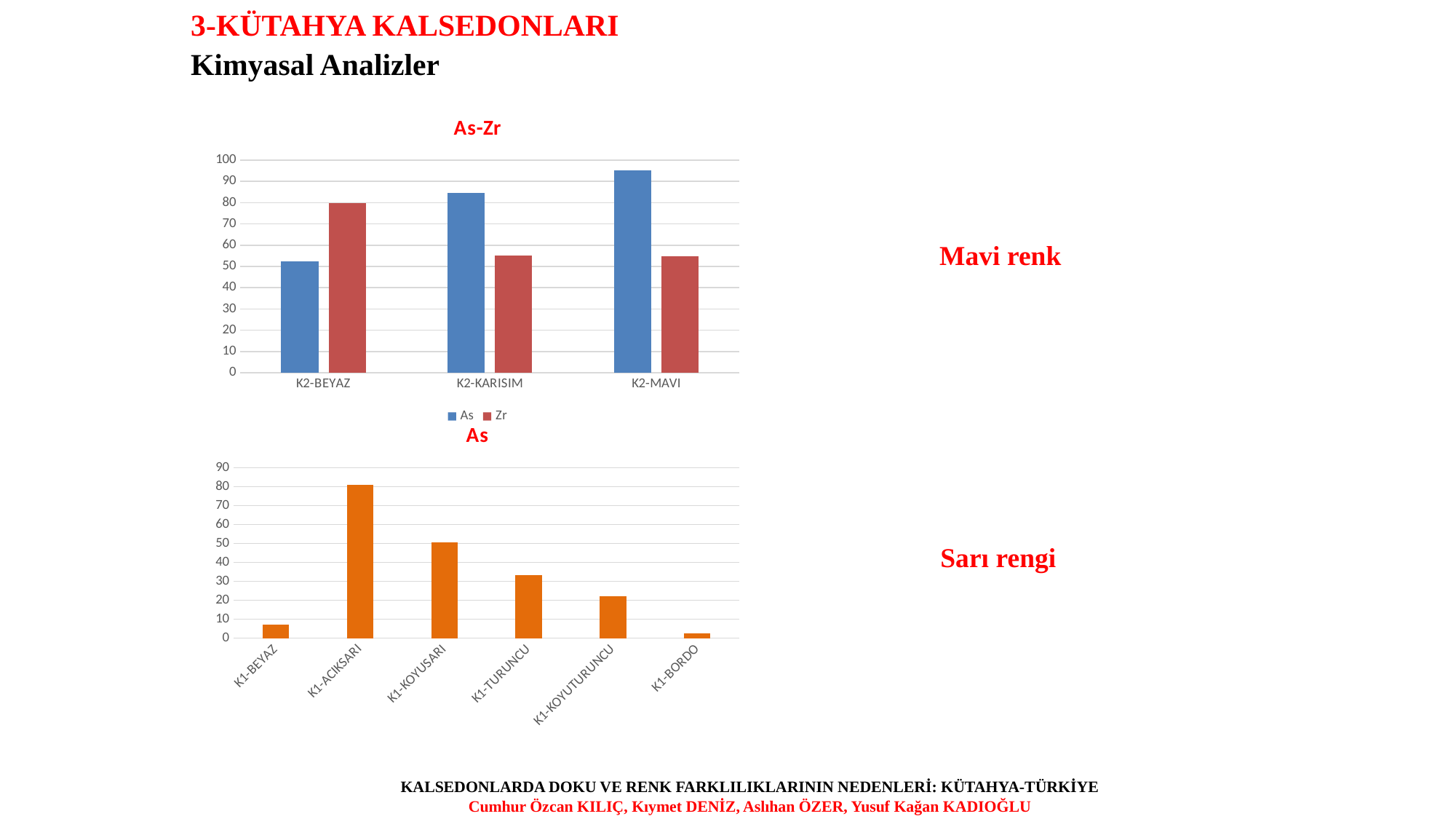

3-KÜTAHYA KALSEDONLARI
Kimyasal Analizler

### Chart: As-Zr

| Category | As | Zr |
|---|---|---|
| K2-BEYAZ | 52.3 | 79.7 |
| K2-KARISIM | 84.6 | 55.0 |
| K2-MAVI | 95.2 | 54.7 |
Mavi renk

### Chart: As

| Category | As |
|---|---|
| K1-BEYAZ | 7.1 |
| K1-ACIKSARI | 80.8 |
| K1-KOYUSARI | 50.4 |
| K1-TURUNCU | 33.3 |
| K1-KOYUTURUNCU | 22.1 |
| K1-BORDO | 2.5 |
Sarı rengi
KALSEDONLARDA DOKU VE RENK FARKLILIKLARININ NEDENLERİ: KÜTAHYA-TÜRKİYE
Cumhur Özcan KILIÇ, Kıymet DENİZ, Aslıhan ÖZER, Yusuf Kağan KADIOĞLU